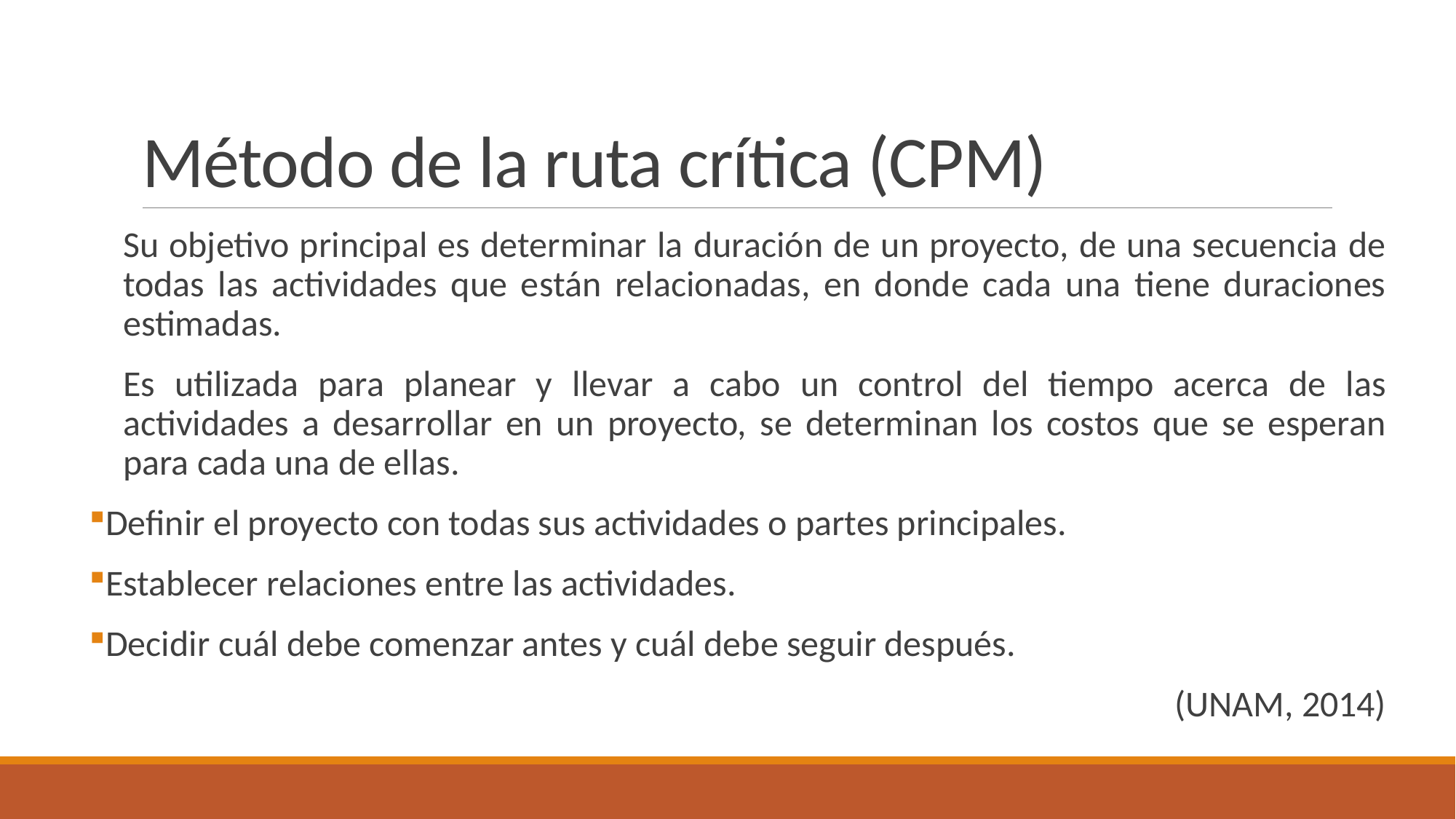

# Método de la ruta crítica (CPM)
Su objetivo principal es determinar la duración de un proyecto, de una secuencia de todas las actividades que están relacionadas, en donde cada una tiene duraciones estimadas.
Es utilizada para planear y llevar a cabo un control del tiempo acerca de las actividades a desarrollar en un proyecto, se determinan los costos que se esperan para cada una de ellas.
Definir el proyecto con todas sus actividades o partes principales.
Establecer relaciones entre las actividades.
Decidir cuál debe comenzar antes y cuál debe seguir después.
(UNAM, 2014)